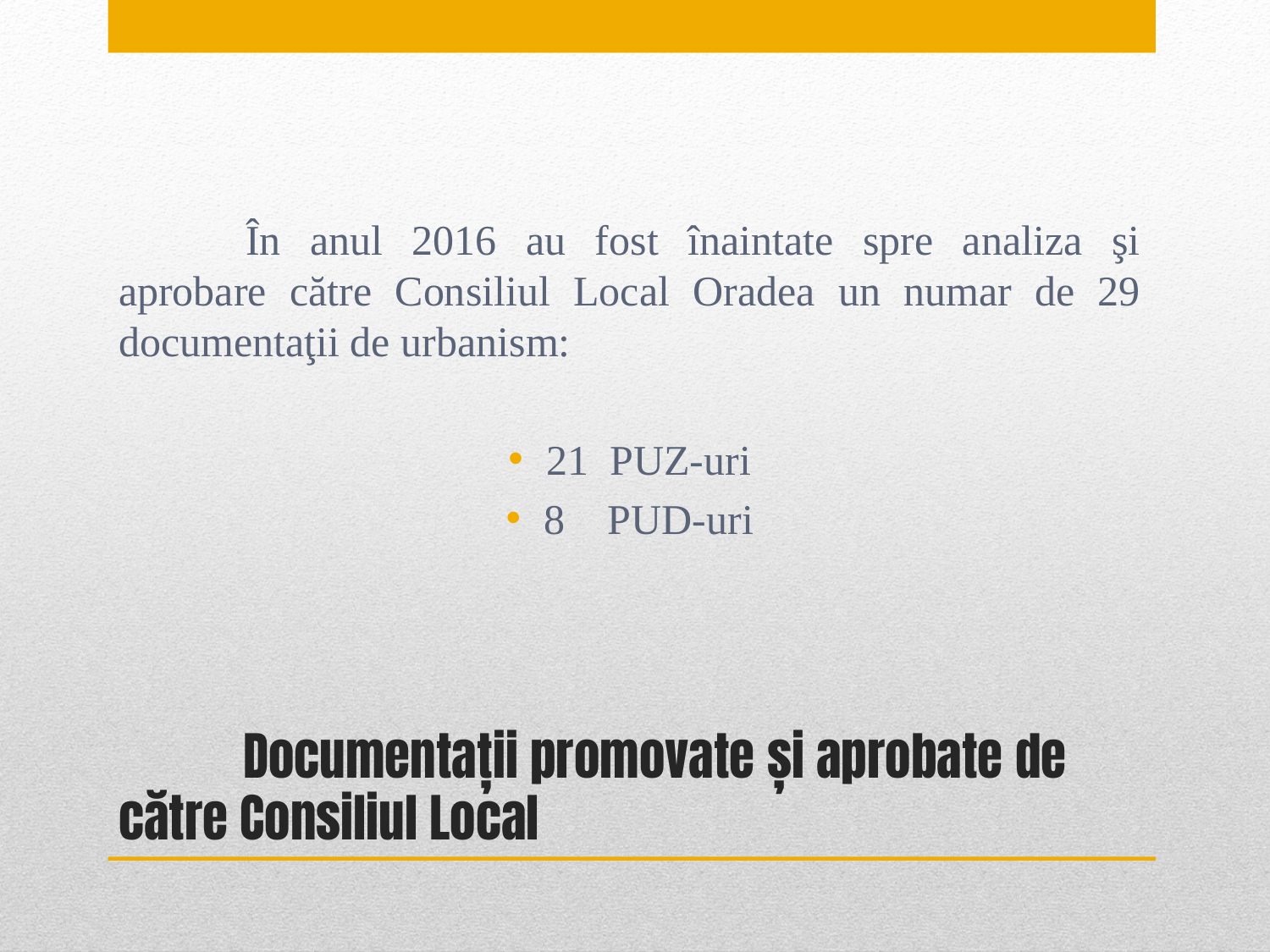

În anul 2016 au fost înaintate spre analiza şi aprobare către Consiliul Local Oradea un numar de 29 documentaţii de urbanism:

21  PUZ-uri
8    PUD-uri

# Documentații promovate și aprobate de către Consiliul Local